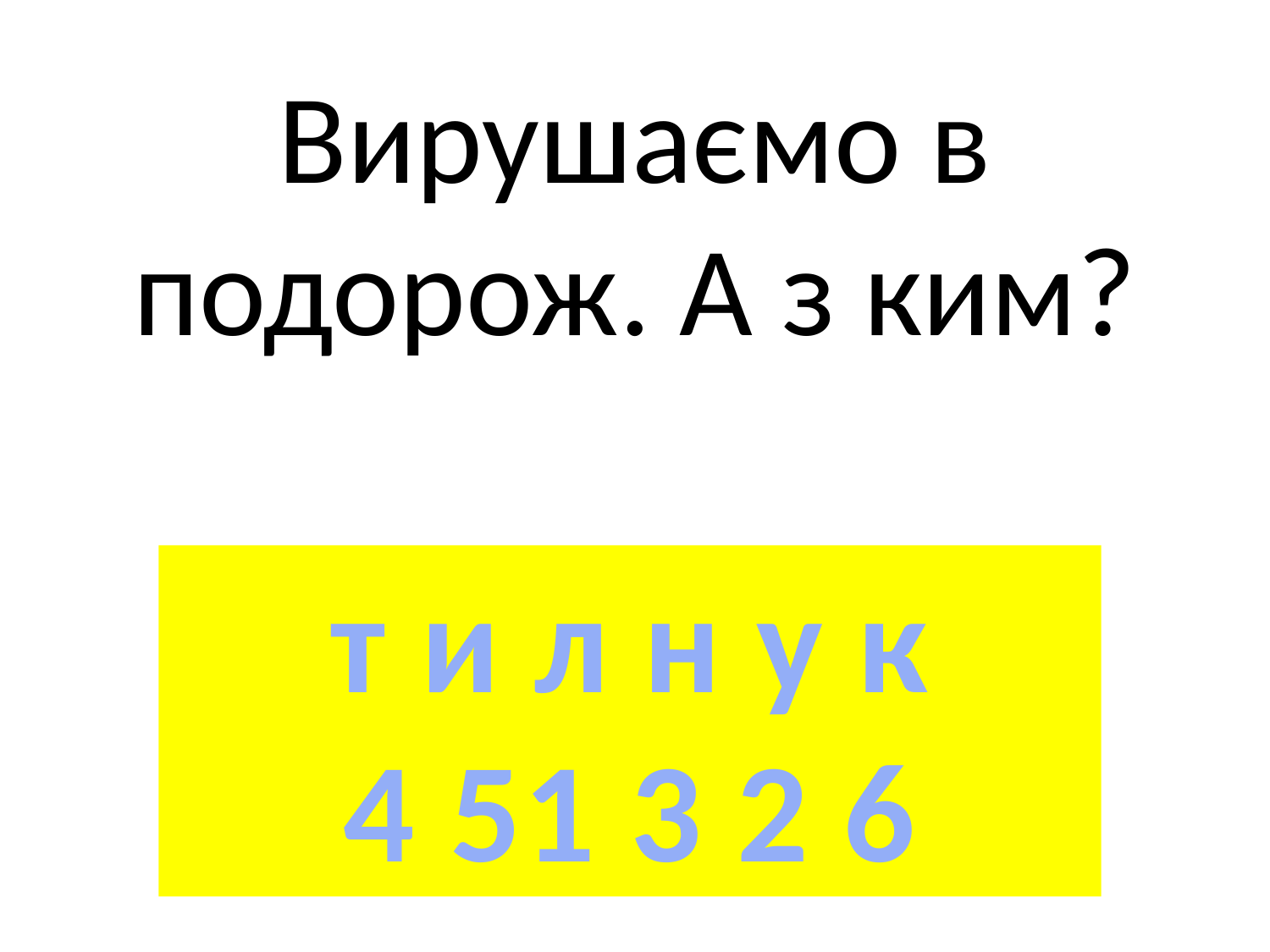

# Вирушаємо в подорож. А з ким?

т и л н у к
4 51 3 2 6